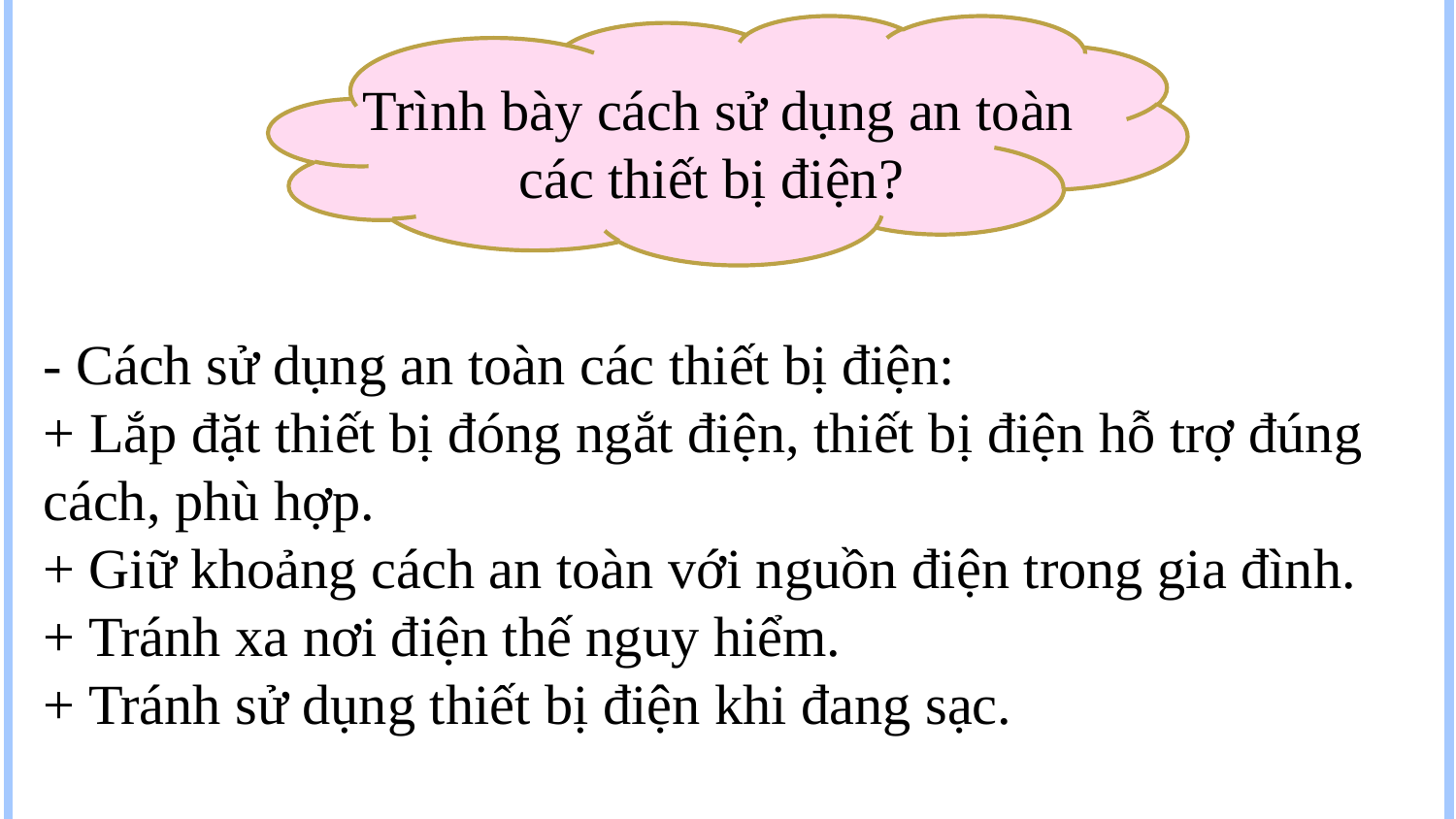

Trình bày cách sử dụng an toàn các thiết bị điện?

- Cách sử dụng an toàn các thiết bị điện:
+ Lắp đặt thiết bị đóng ngắt điện, thiết bị điện hỗ trợ đúng cách, phù hợp.
+ Giữ khoảng cách an toàn với nguồn điện trong gia đình.
+ Tránh xa nơi điện thế nguy hiểm.
+ Tránh sử dụng thiết bị điện khi đang sạc.